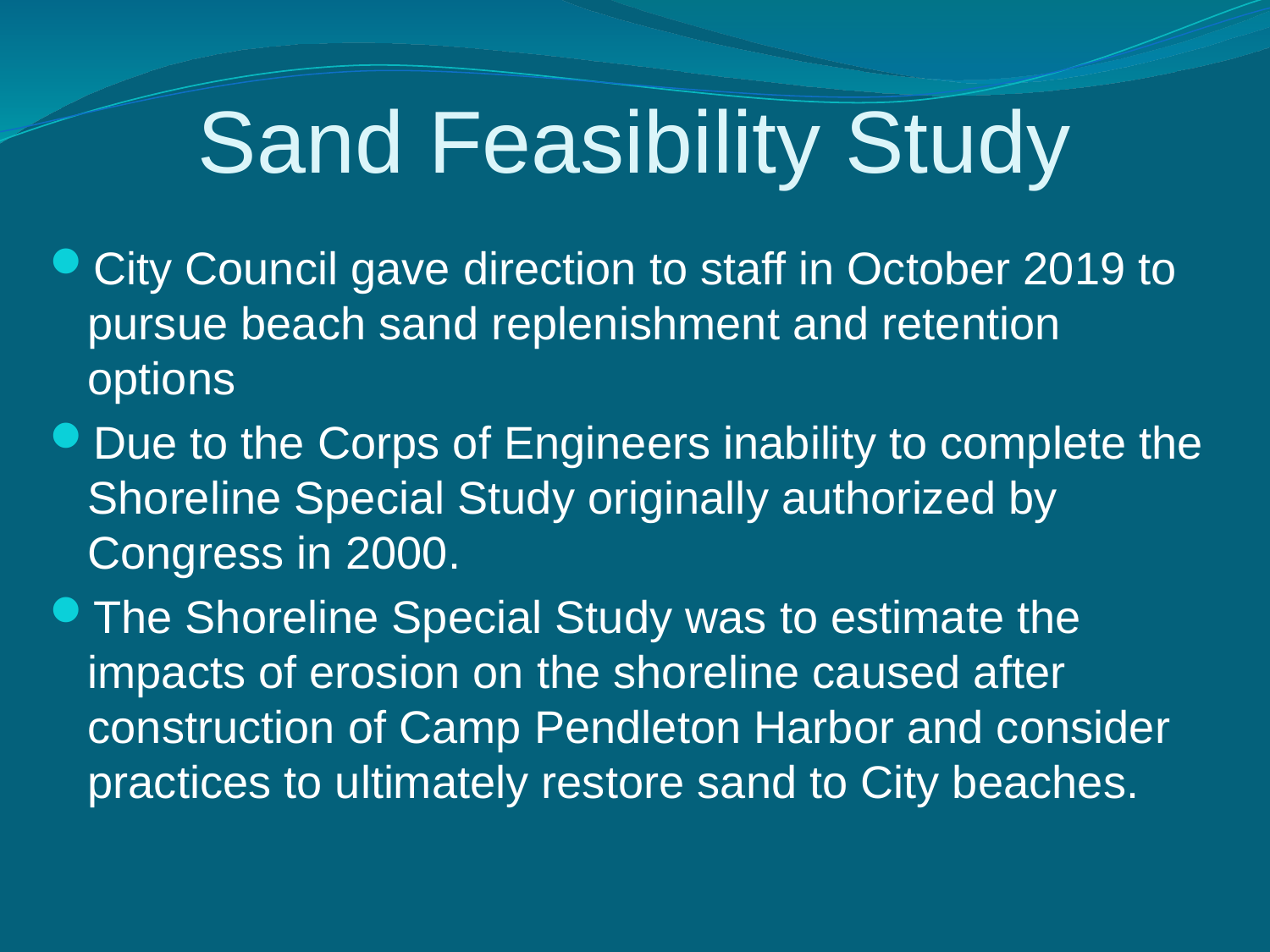

# Sand Feasibility Study
City Council gave direction to staff in October 2019 to pursue beach sand replenishment and retention options
Due to the Corps of Engineers inability to complete the Shoreline Special Study originally authorized by Congress in 2000.
The Shoreline Special Study was to estimate the impacts of erosion on the shoreline caused after construction of Camp Pendleton Harbor and consider practices to ultimately restore sand to City beaches.